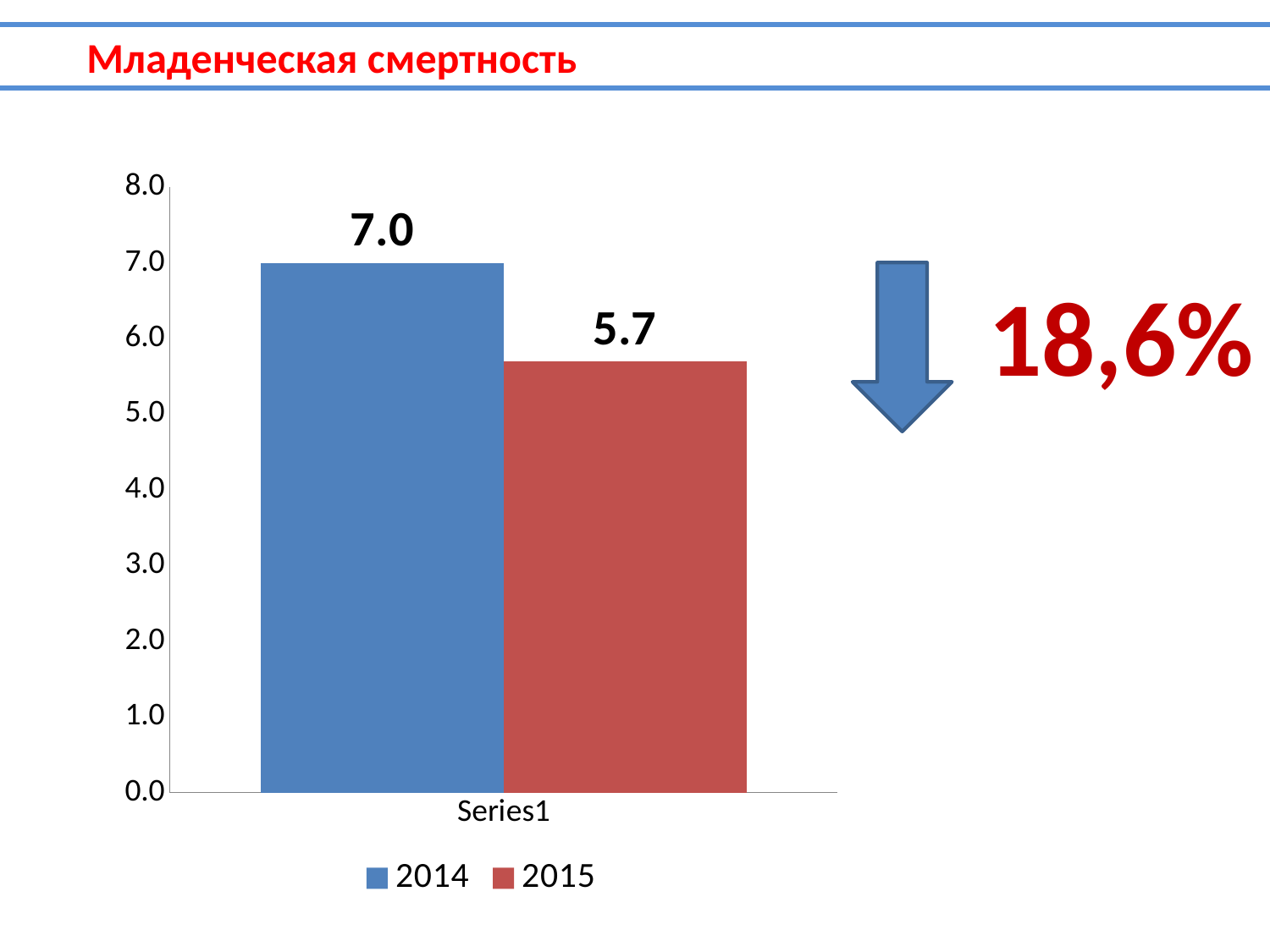

Младенческая смертность

### Chart

| Category | 2014 | 2015 |
|---|---|---|
|  | 7.0 | 5.7 |
     18,6%